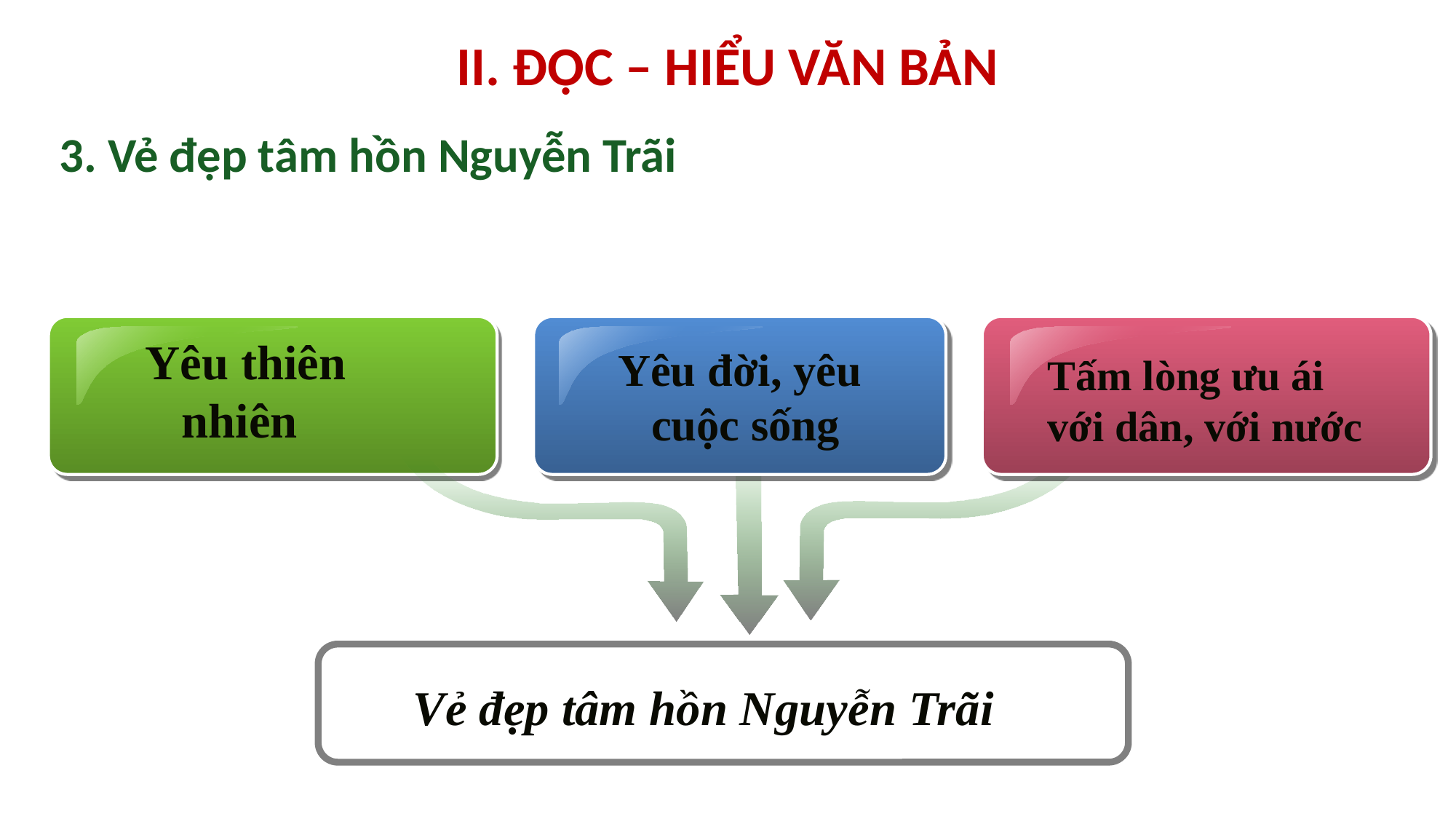

II. ĐỌC – HIỂU VĂN BẢN
3. Vẻ đẹp tâm hồn Nguyễn Trãi

Yêu thiên
   nhiên
Yêu đời, yêu
cuộc sống
Tấm lòng ưu ái
với dân, với nước
Text in
here

Vẻ đẹp tâm hồn Nguyễn Trãi